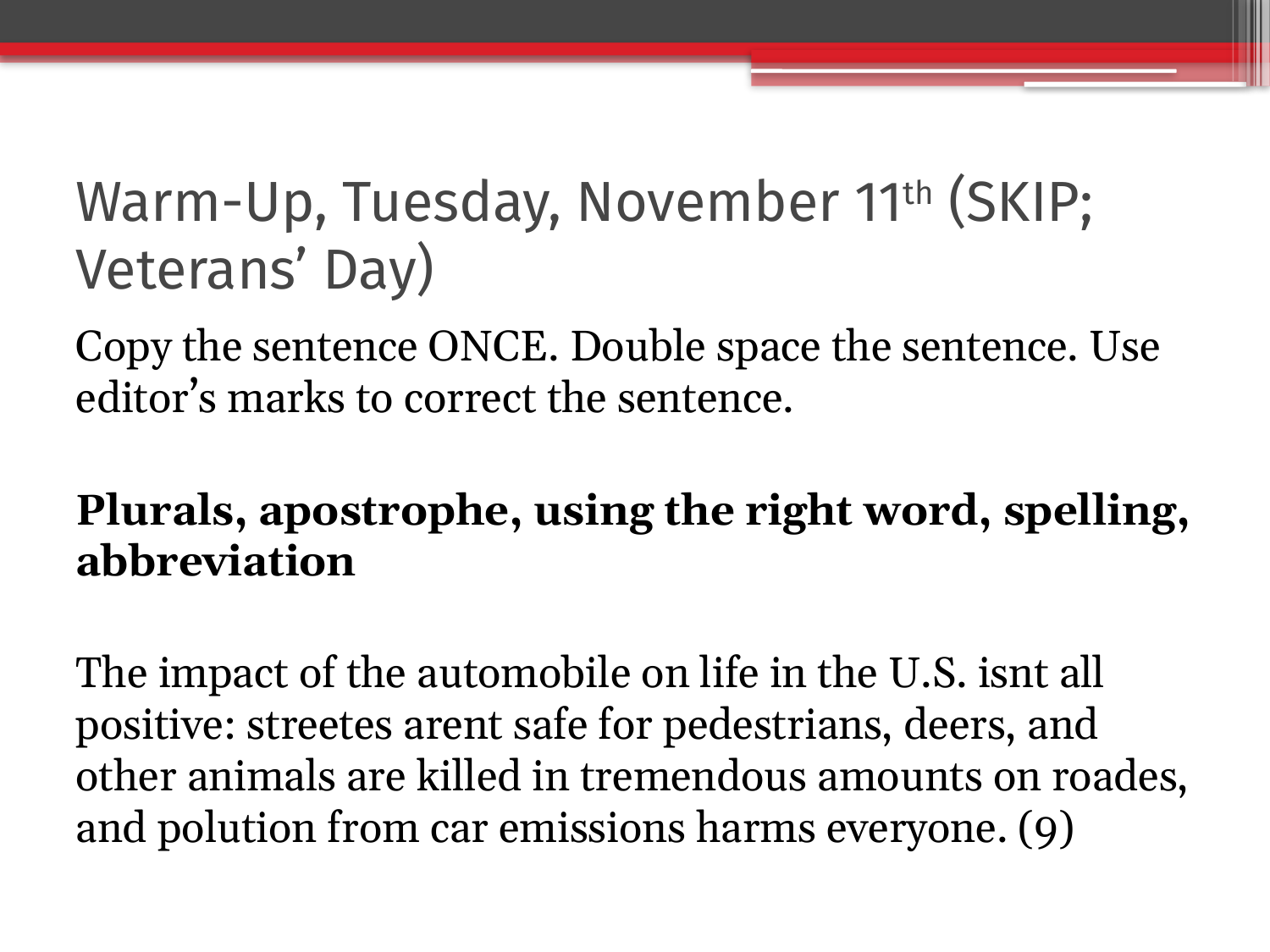

# Warm-Up, Tuesday, November 11th (SKIP; Veterans’ Day)
Copy the sentence ONCE. Double space the sentence. Use editor’s marks to correct the sentence.

Plurals, apostrophe, using the right word, spelling, abbreviation

The impact of the automobile on life in the U.S. isnt all positive: streetes arent safe for pedestrians, deers, and other animals are killed in tremendous amounts on roades, and polution from car emissions harms everyone. (9)